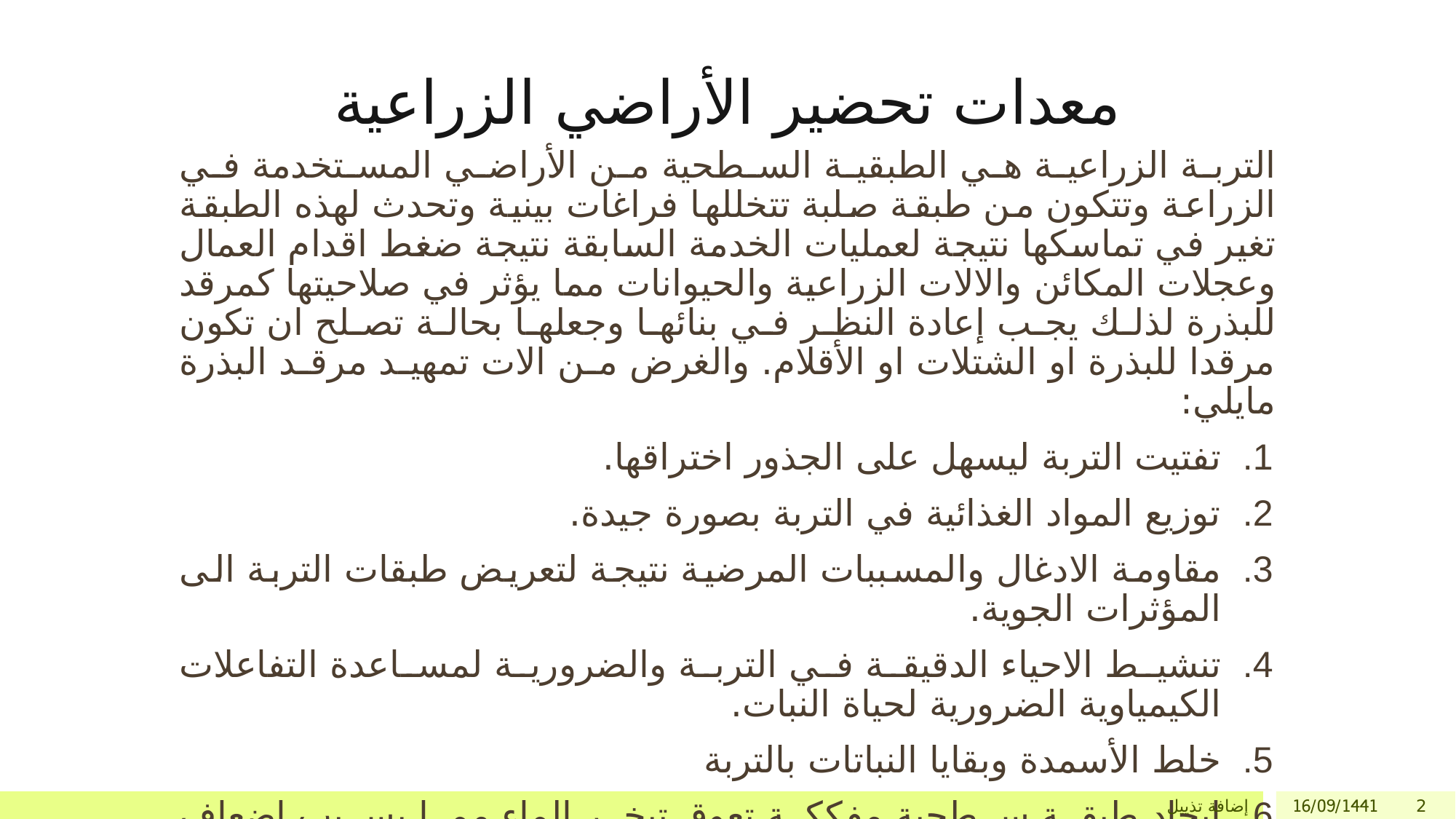

# معدات تحضير الأراضي الزراعية
التربة الزراعية هي الطبقية السطحية من الأراضي المستخدمة في الزراعة وتتكون من طبقة صلبة تتخللها فراغات بينية وتحدث لهذه الطبقة تغير في تماسكها نتيجة لعمليات الخدمة السابقة نتيجة ضغط اقدام العمال وعجلات المكائن والالات الزراعية والحيوانات مما يؤثر في صلاحيتها كمرقد للبذرة لذلك يجب إعادة النظر في بنائها وجعلها بحالة تصلح ان تكون مرقدا للبذرة او الشتلات او الأقلام. والغرض من الات تمهيد مرقد البذرة مايلي:
تفتيت التربة ليسهل على الجذور اختراقها.
توزيع المواد الغذائية في التربة بصورة جيدة.
مقاومة الادغال والمسببات المرضية نتيجة لتعريض طبقات التربة الى المؤثرات الجوية.
تنشيط الاحياء الدقيقة في التربة والضرورية لمساعدة التفاعلات الكيمياوية الضرورية لحياة النبات.
خلط الأسمدة وبقايا النباتات بالتربة
إيجاد طبقة سطحية مفككة تعوق تبخر الماء مما يسبب اضعاف الخاصية الشعرية والشد السطحي وبالتالي تكون مرقد صالح للانبات البادرات ونموها.
إضافة تذييل
16/09/1441
2